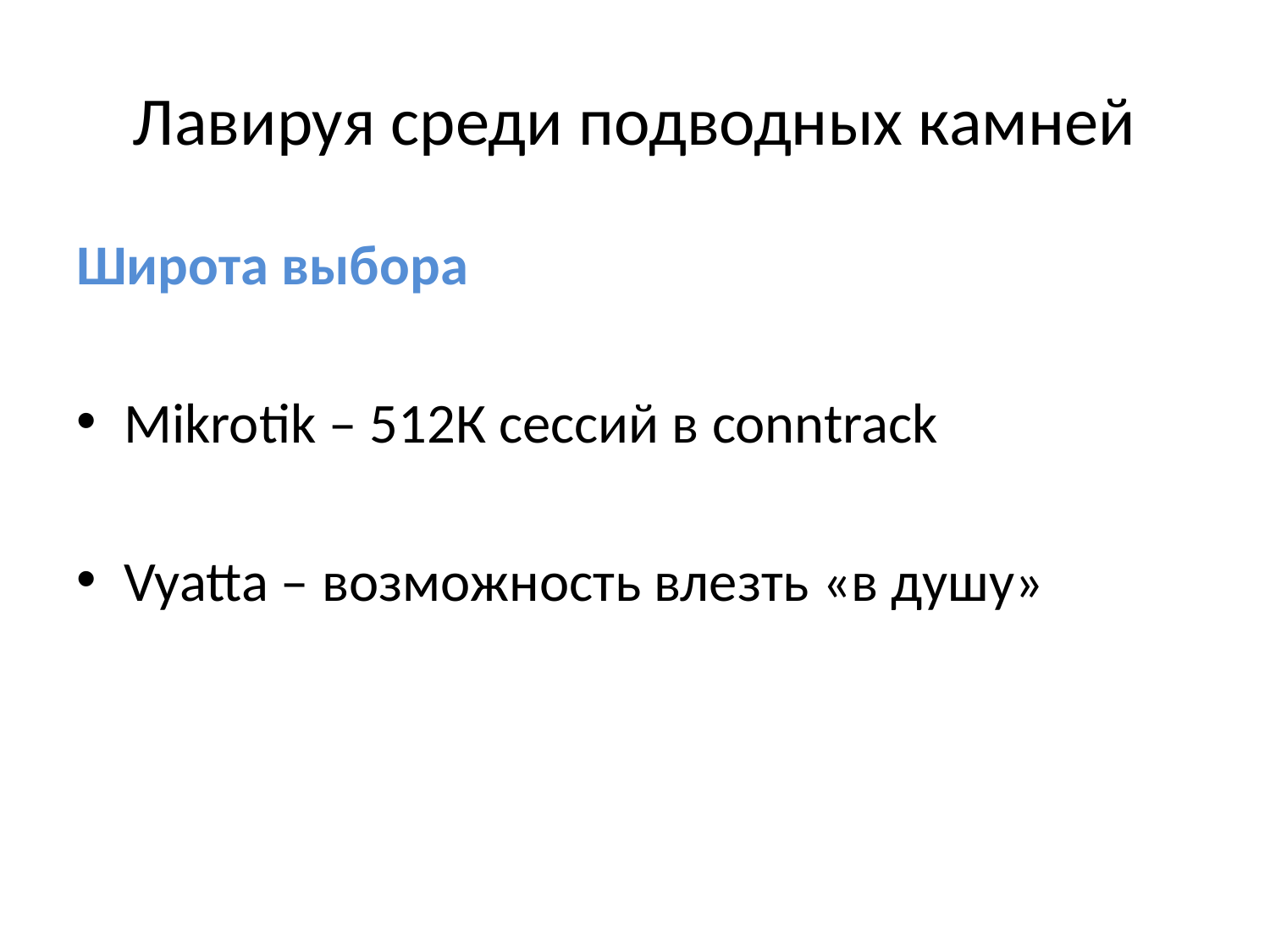

# Лавируя среди подводных камней
Широта выбора

Mikrotik – 512К сессий в conntrack

Vyatta – возможность влезть «в душу»